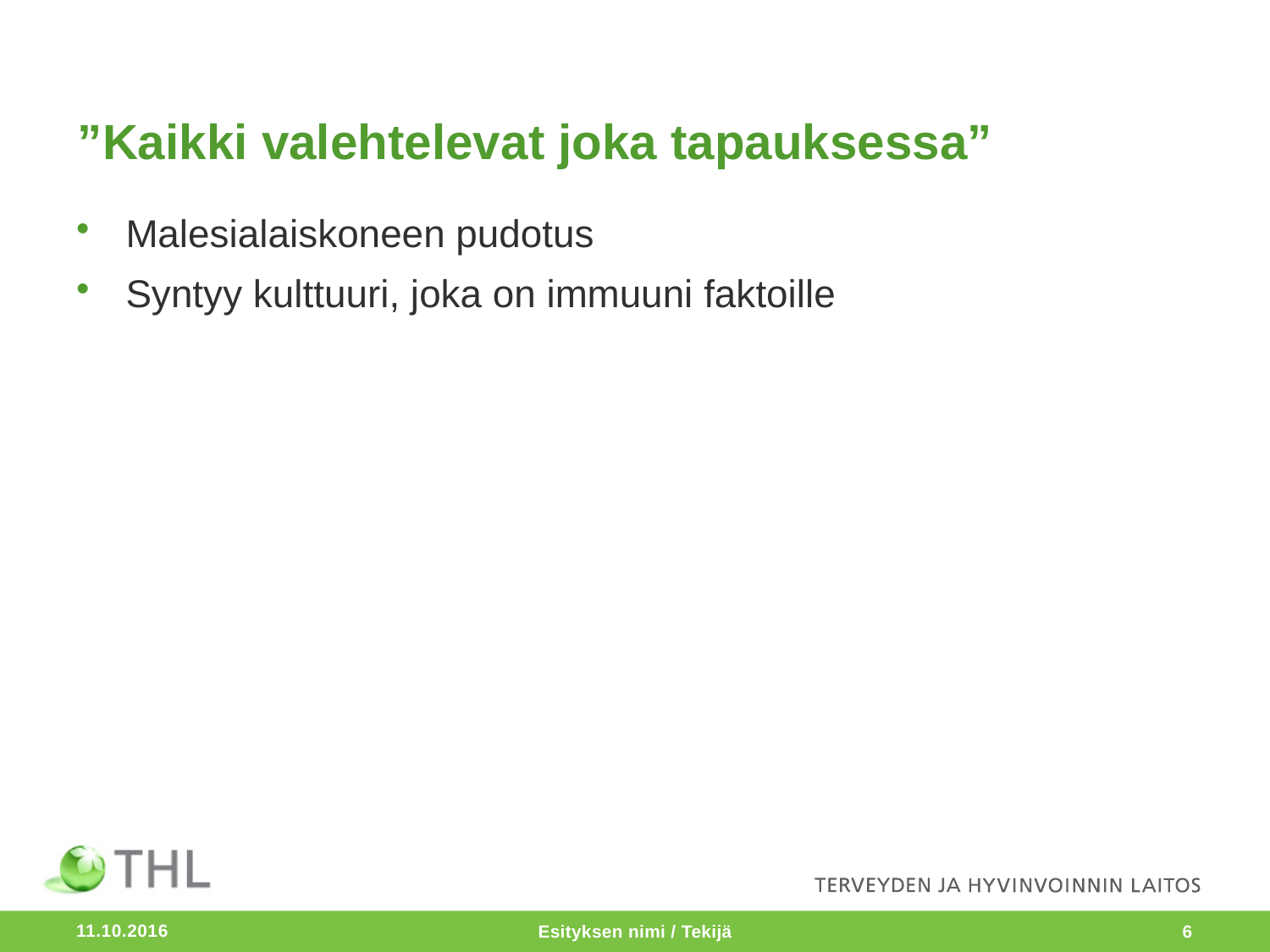

# ”Kaikki valehtelevat joka tapauksessa”
Malesialaiskoneen pudotus
Syntyy kulttuuri, joka on immuuni faktoille
11.10.2016
Esityksen nimi / Tekijä
6